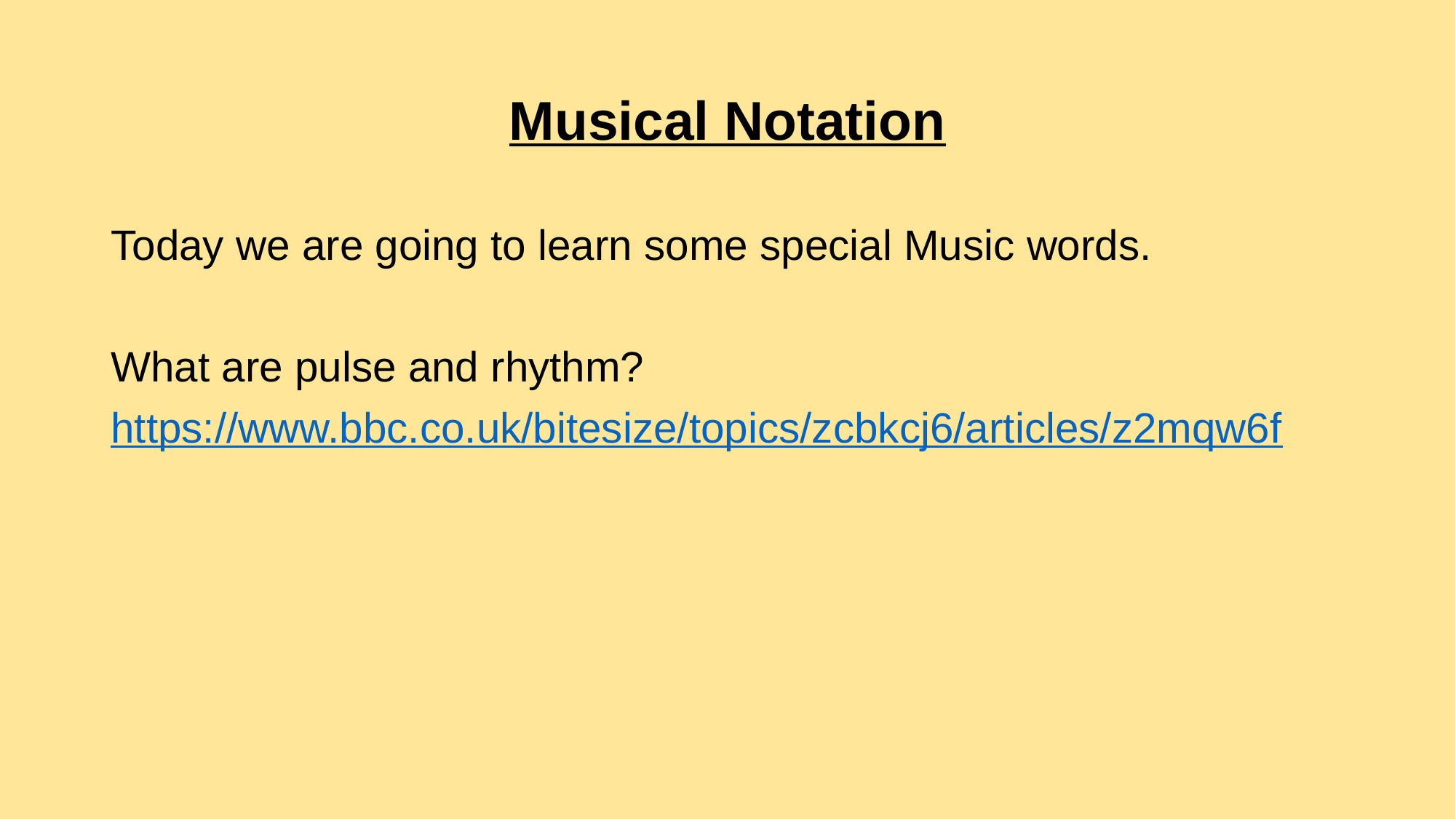

# Musical Notation
Today we are going to learn some special Music words.

What are pulse and rhythm?
https://www.bbc.co.uk/bitesize/topics/zcbkcj6/articles/z2mqw6f